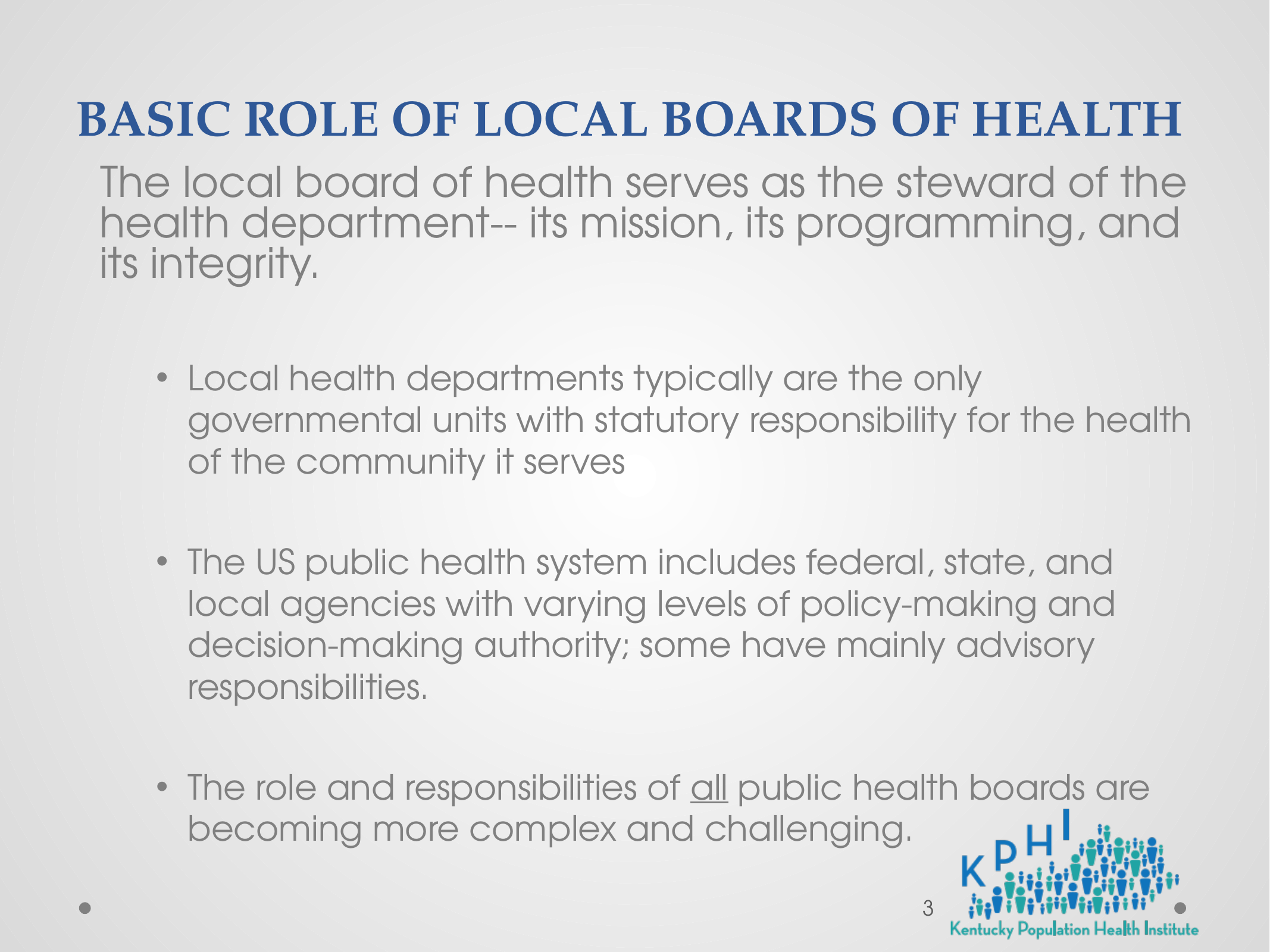

# BASIC ROLE OF LOCAL BOARDS OF HEALTH
The local board of health serves as the steward of the health department-- its mission, its programming, and its integrity.

Local health departments typically are the only governmental units with statutory responsibility for the health of the community it serves

The US public health system includes federal, state, and local agencies with varying levels of policy-making and decision-making authority; some have mainly advisory responsibilities.

The role and responsibilities of all public health boards are becoming more complex and challenging.

3